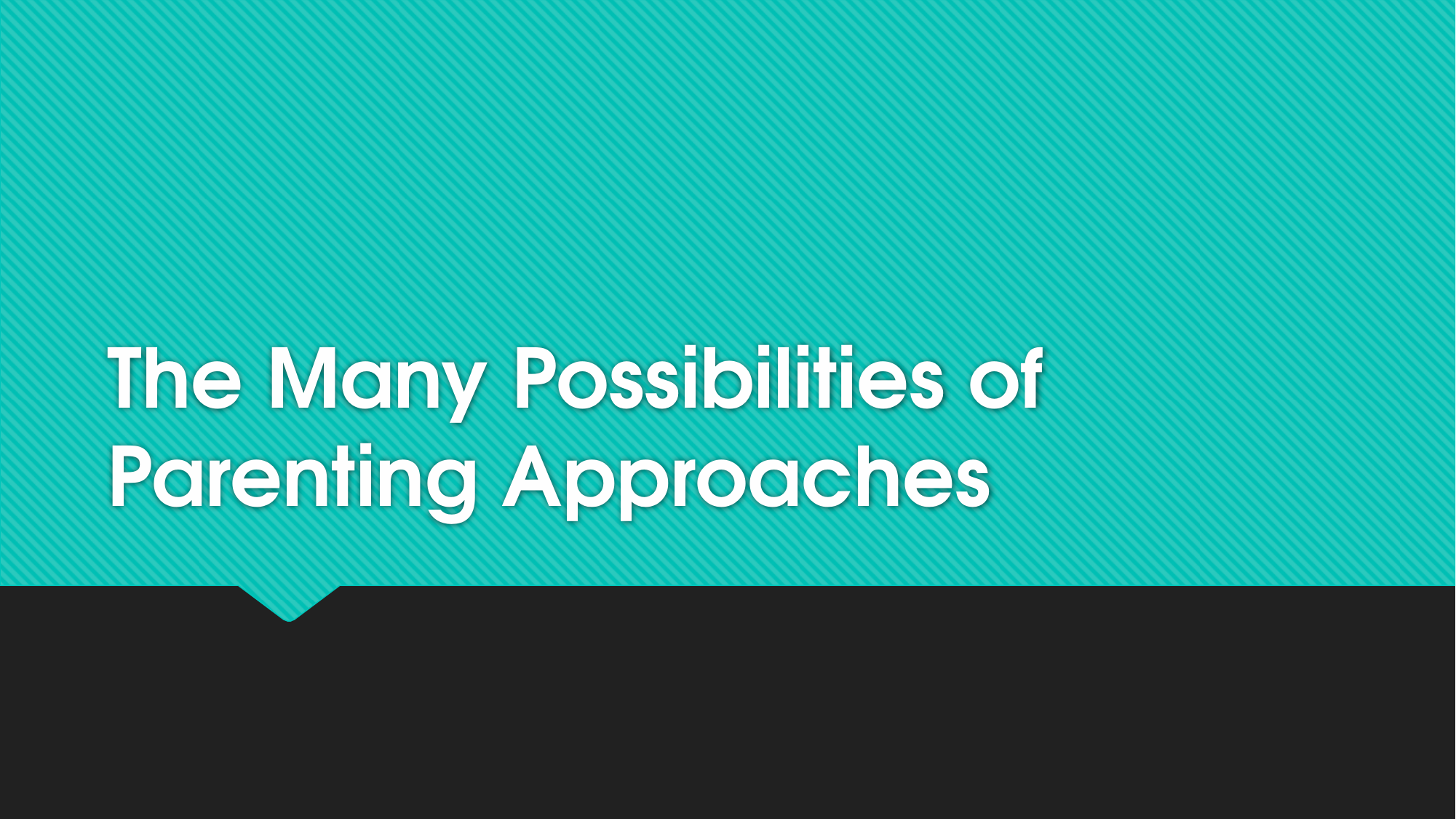

# The Many Possibilities of Parenting Approaches